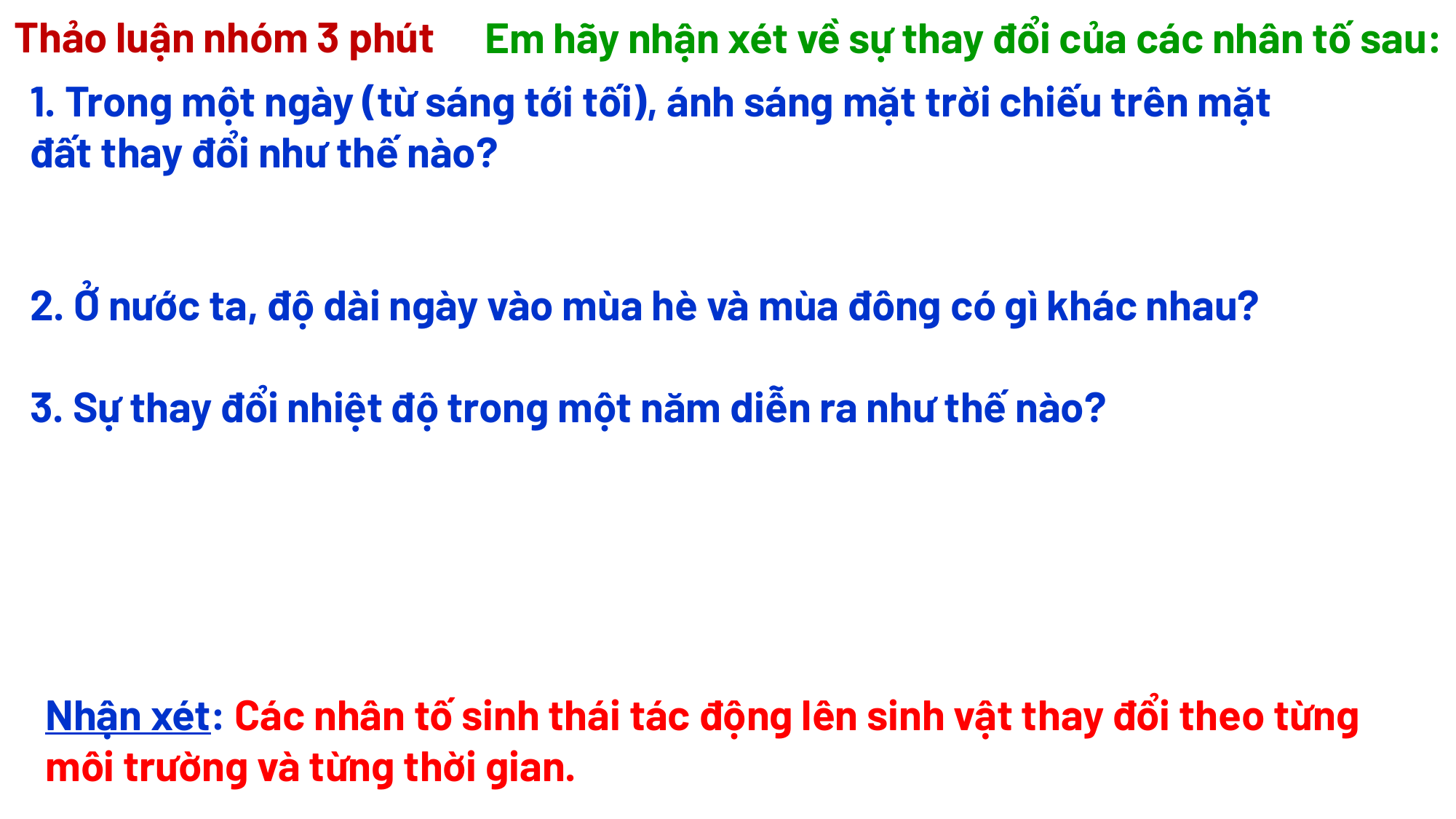

Thảo luận nhóm 3 phút
 Em hãy nhận xét về sự thay đổi của các nhân tố sau:
1. Trong một ngày (từ sáng tới tối), ánh sáng mặt trời chiếu trên mặt
đất thay đổi như thế nào?

2. Ở nước ta, độ dài ngày vào mùa hè và mùa đông có gì khác nhau?

3. Sự thay đổi nhiệt độ trong một năm diễn ra như thế nào?
Nhận xét: Các nhân tố sinh thái tác động lên sinh vật thay đổi theo từng môi trường và từng thời gian.